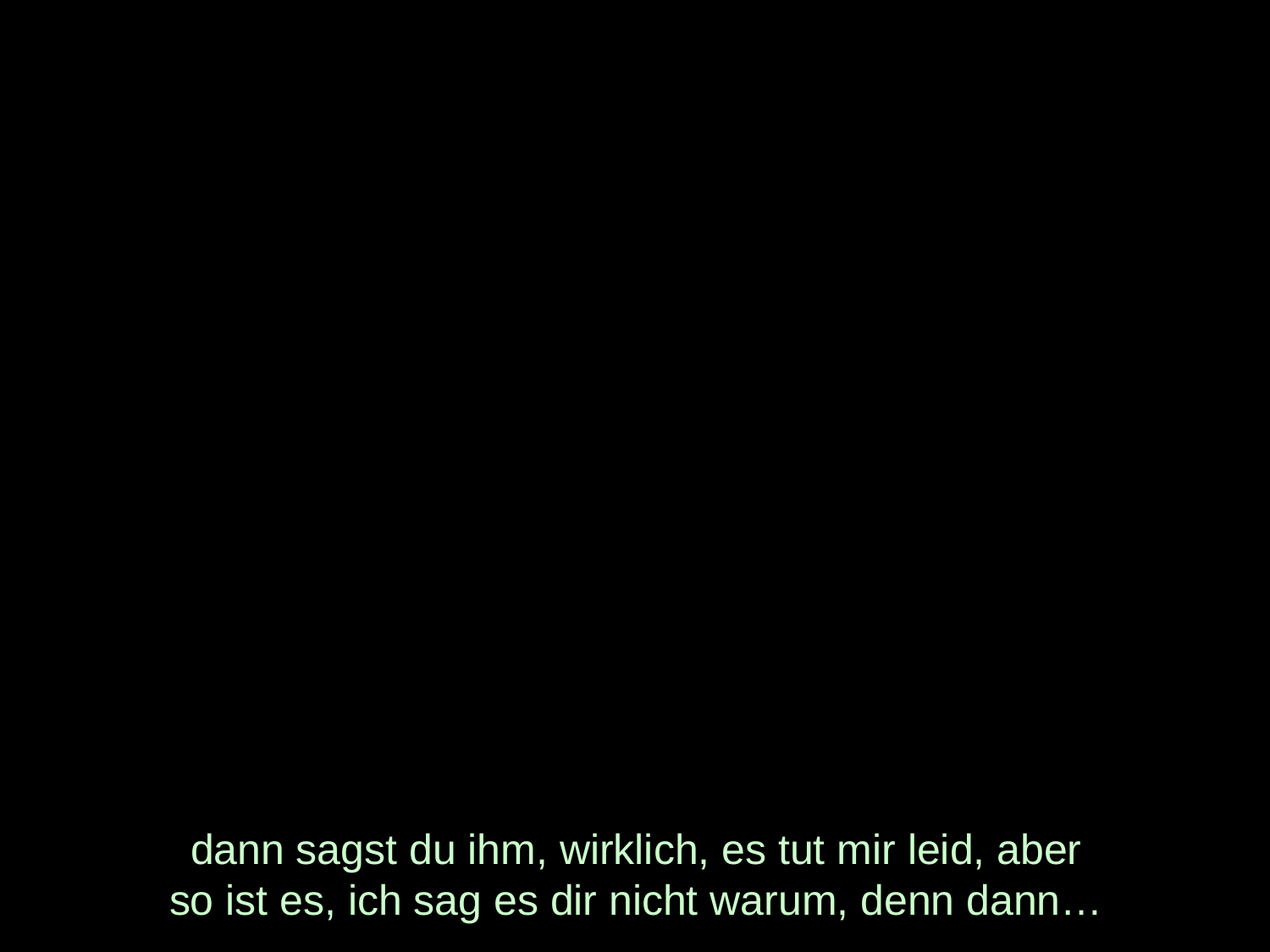

# dann sagst du ihm, wirklich, es tut mir leid, aber so ist es, ich sag es dir nicht warum, denn dann…